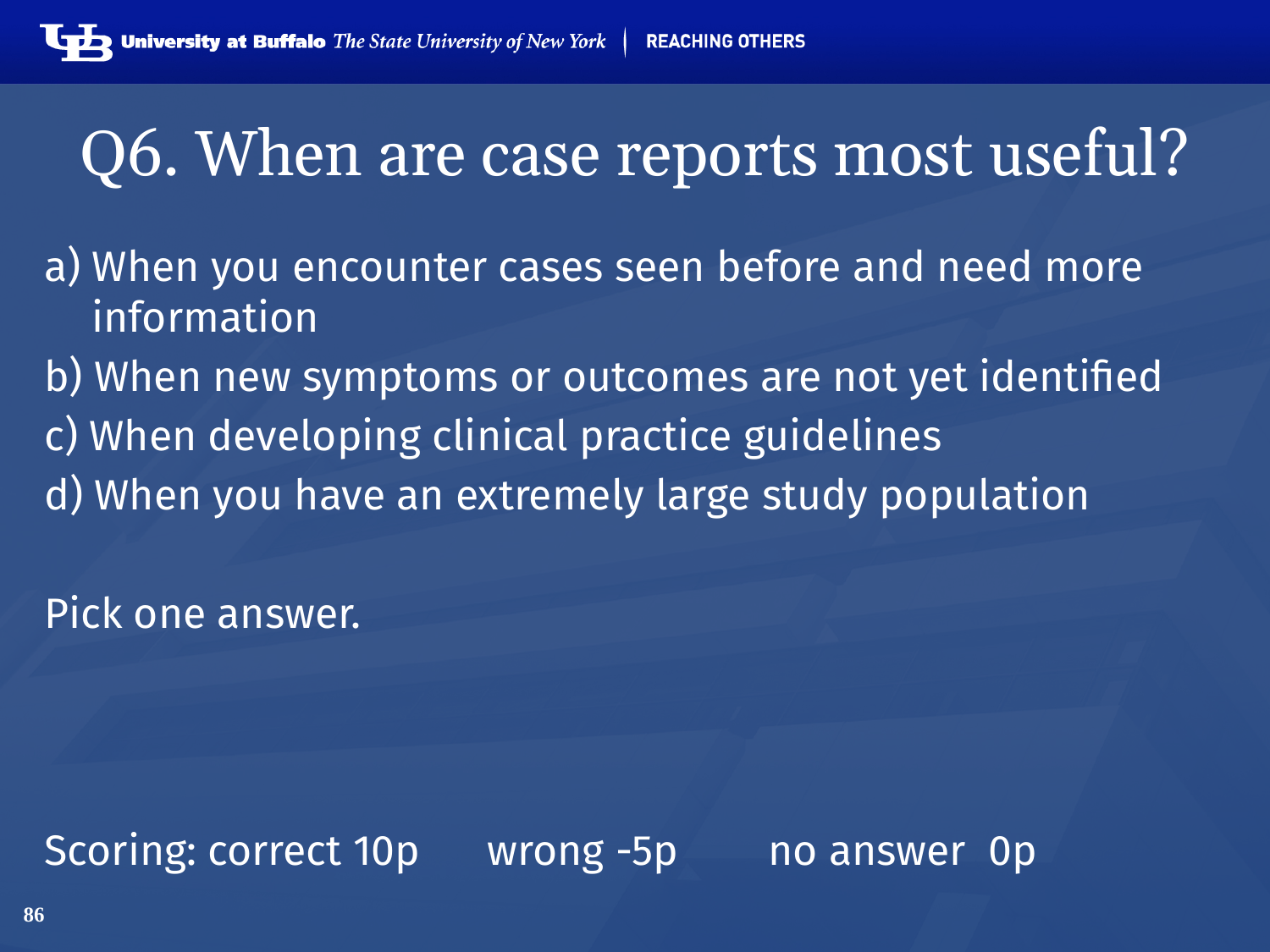

# Q6. When are case reports most useful?
a) When you encounter cases seen before and need more information
b) When new symptoms or outcomes are not yet identified
c) When developing clinical practice guidelines
d) When you have an extremely large study population

Pick one answer.

Scoring: correct 10p      wrong -5p        no answer  0p

86